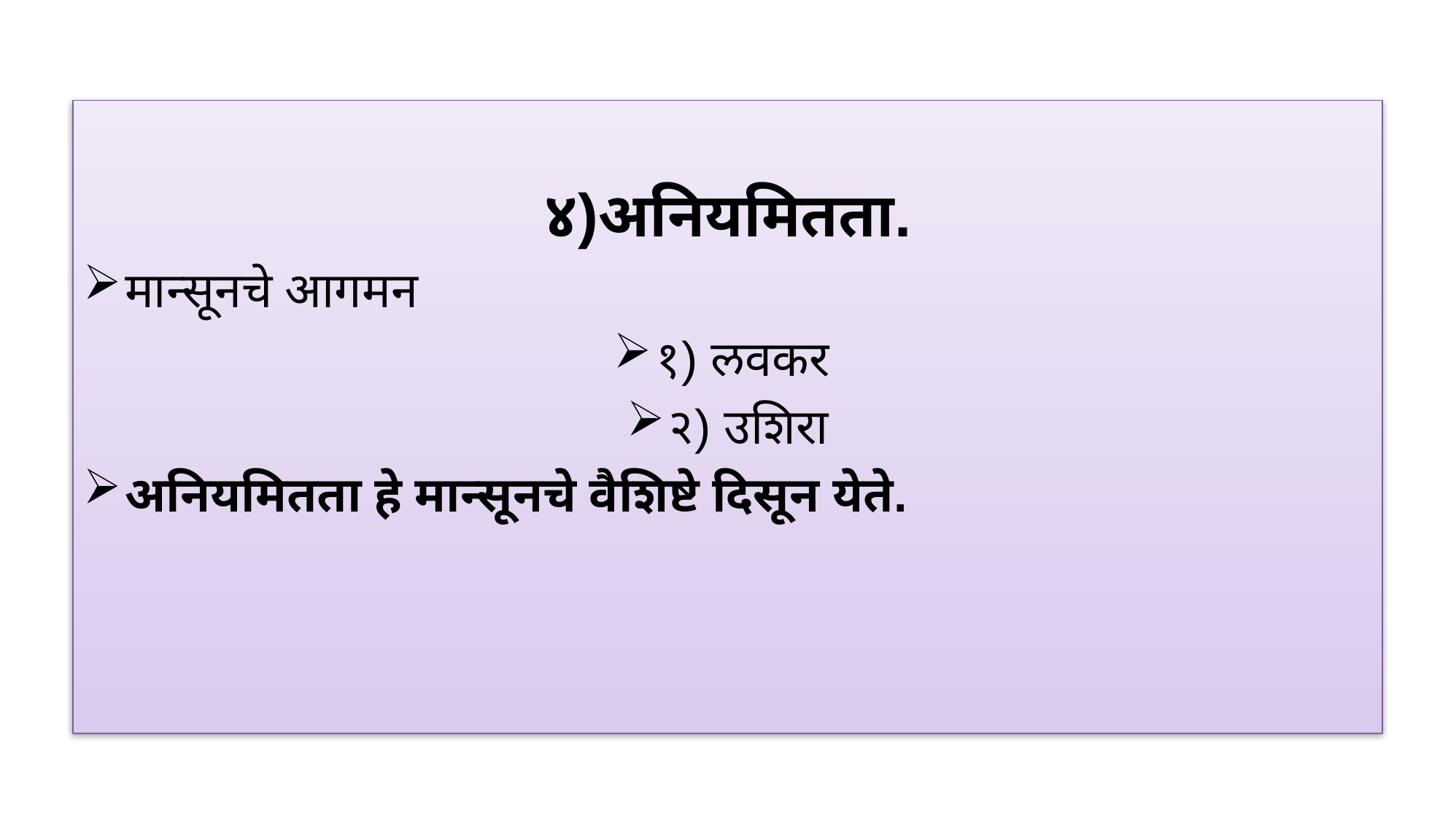

४)अनियमितता.
मान्सूनचे आगमन
१) लवकर
२) उशिरा
अनियमितता हे मान्सूनचे वैशिष्टे दिसून येते.